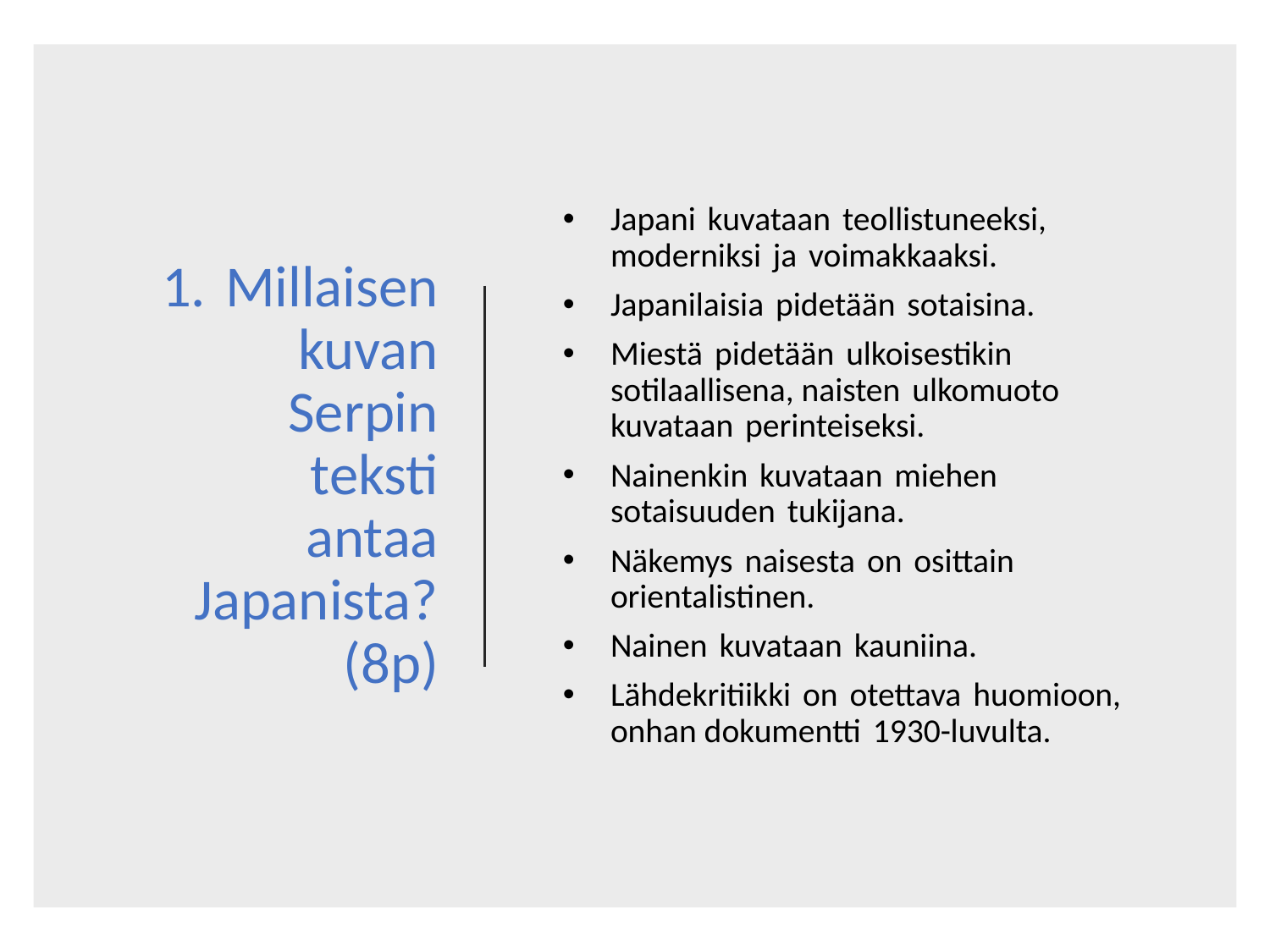

# Millaisen kuvan Serpin teksti antaa Japanista? (8p)
Japani  kuvataan  teollistuneeksi, moderniksi  ja  voimakkaaksi.
Japanilaisia  pidetään  sotaisina.
Miestä  pidetään  ulkoisestikin  sotilaallisena, naisten  ulkomuoto  kuvataan  perinteiseksi.
Nainenkin  kuvataan  miehen  sotaisuuden  tukijana.
Näkemys  naisesta  on  osittain  orientalistinen.
Nainen  kuvataan  kauniina.
Lähdekritiikki  on  otettava  huomioon,  onhan dokumentti  1930-luvulta.